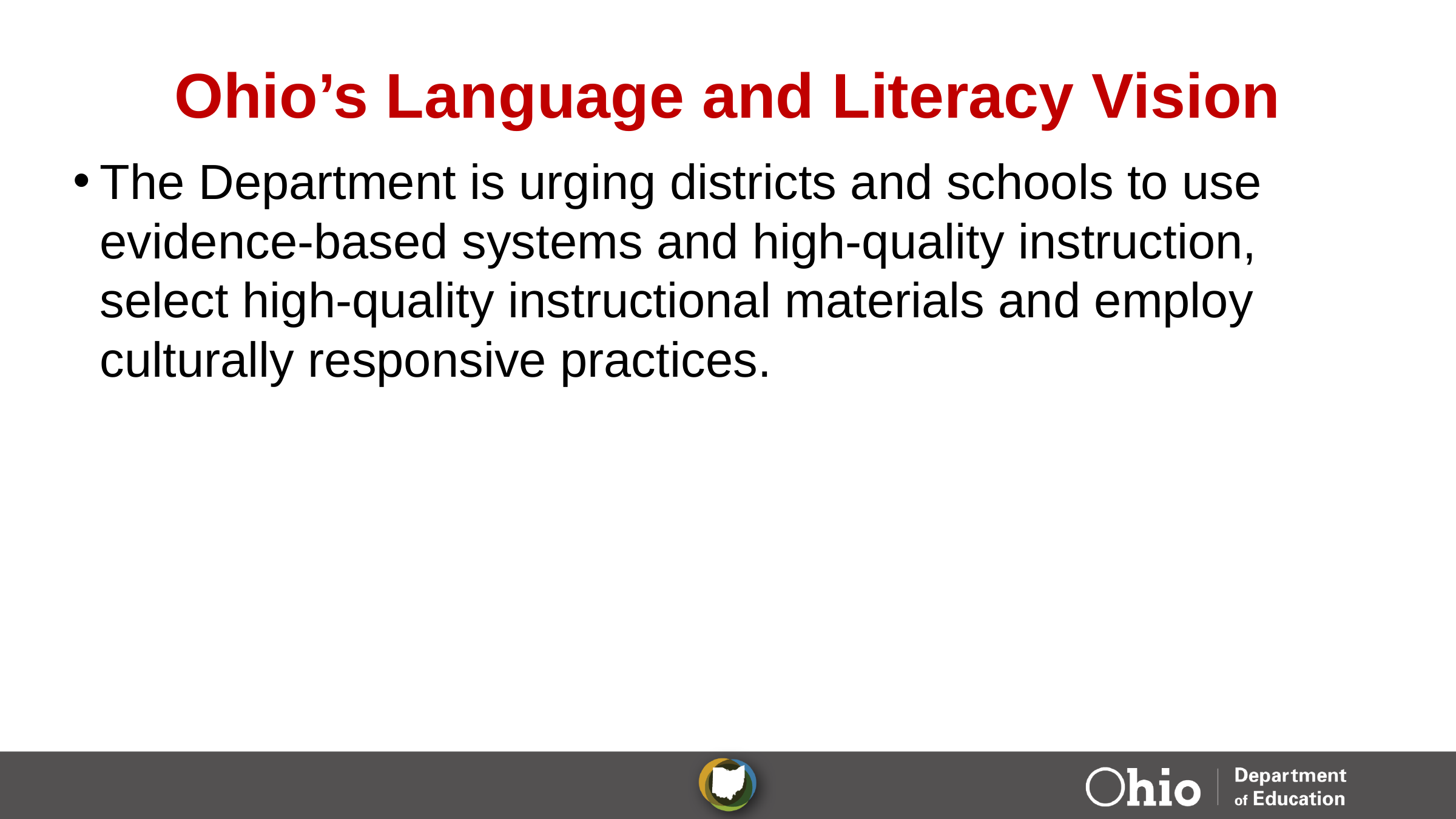

# Ohio’s Language and Literacy Vision
The Department is urging districts and schools to use evidence-based systems and high-quality instruction, select high-quality instructional materials and employ culturally responsive practices.